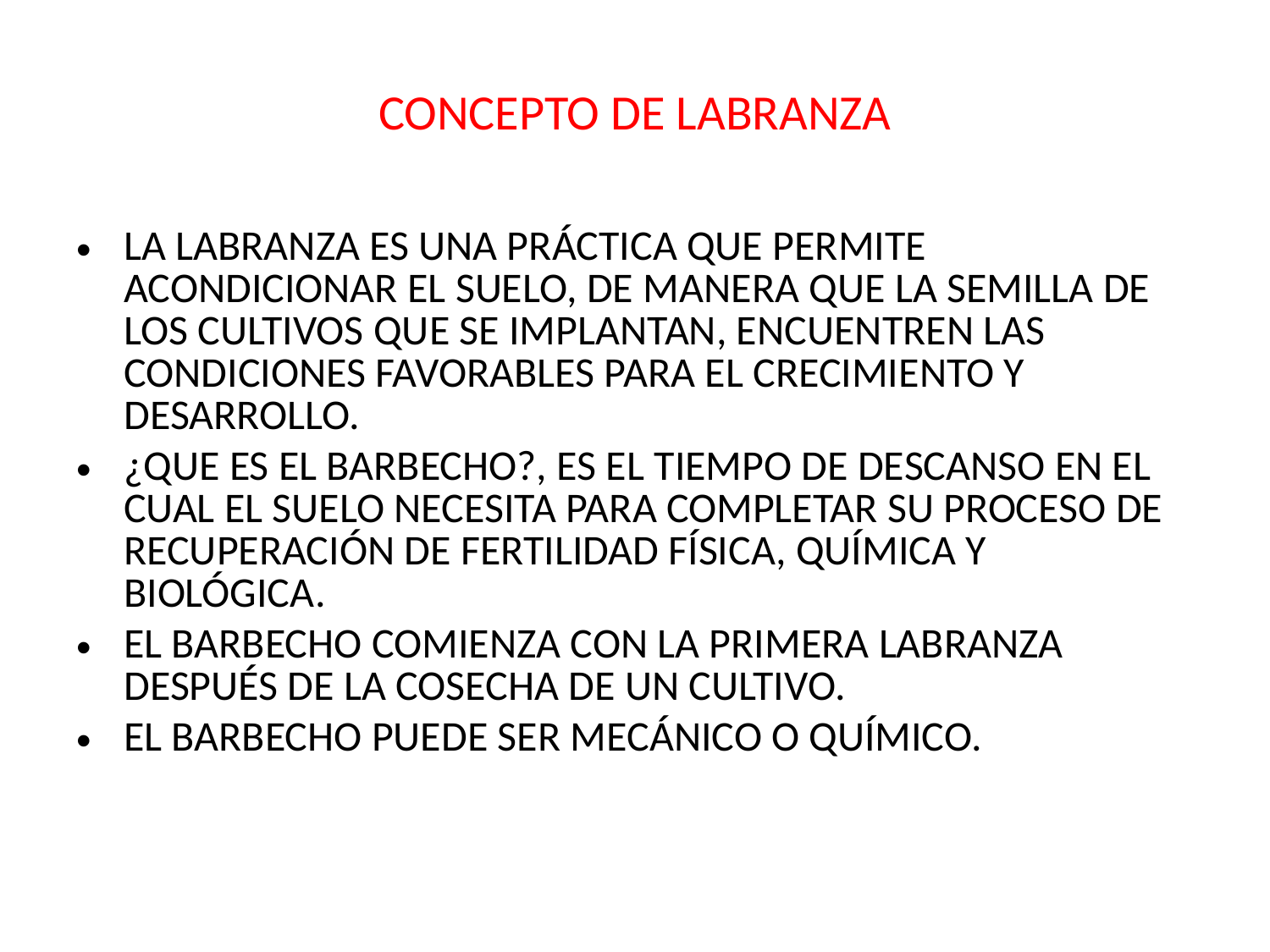

# CONCEPTO DE LABRANZA
LA LABRANZA ES UNA PRÁCTICA QUE PERMITE ACONDICIONAR EL SUELO, DE MANERA QUE LA SEMILLA DE LOS CULTIVOS QUE SE IMPLANTAN, ENCUENTREN LAS CONDICIONES FAVORABLES PARA EL CRECIMIENTO Y DESARROLLO.
¿QUE ES EL BARBECHO?, ES EL TIEMPO DE DESCANSO EN EL CUAL EL SUELO NECESITA PARA COMPLETAR SU PROCESO DE RECUPERACIÓN DE FERTILIDAD FÍSICA, QUÍMICA Y BIOLÓGICA.
EL BARBECHO COMIENZA CON LA PRIMERA LABRANZA DESPUÉS DE LA COSECHA DE UN CULTIVO.
EL BARBECHO PUEDE SER MECÁNICO O QUÍMICO.